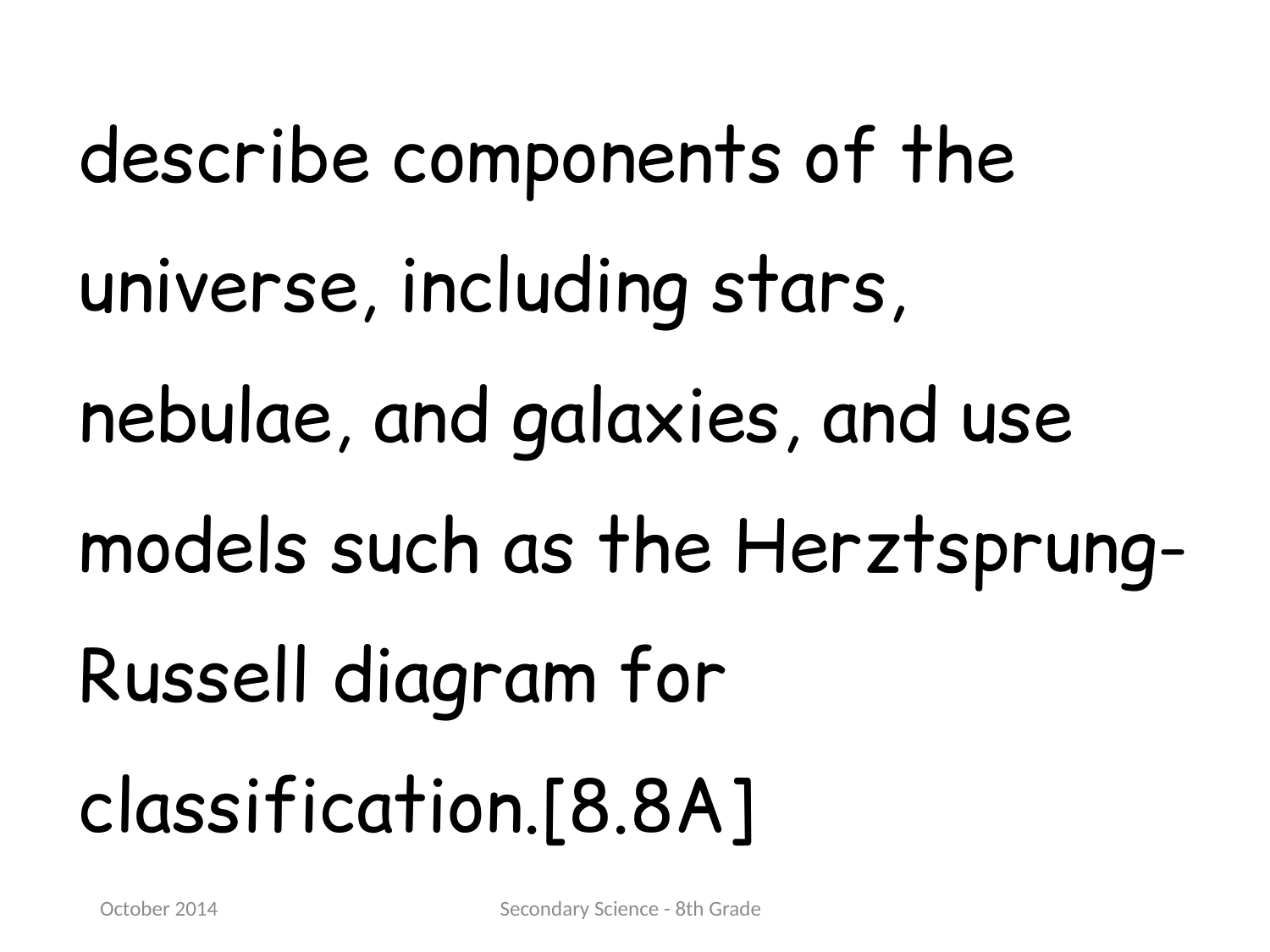

describe components of the universe, including stars, nebulae, and galaxies, and use models such as the Herztsprung-Russell diagram for classification.[8.8A]
October 2014
Secondary Science - 8th Grade